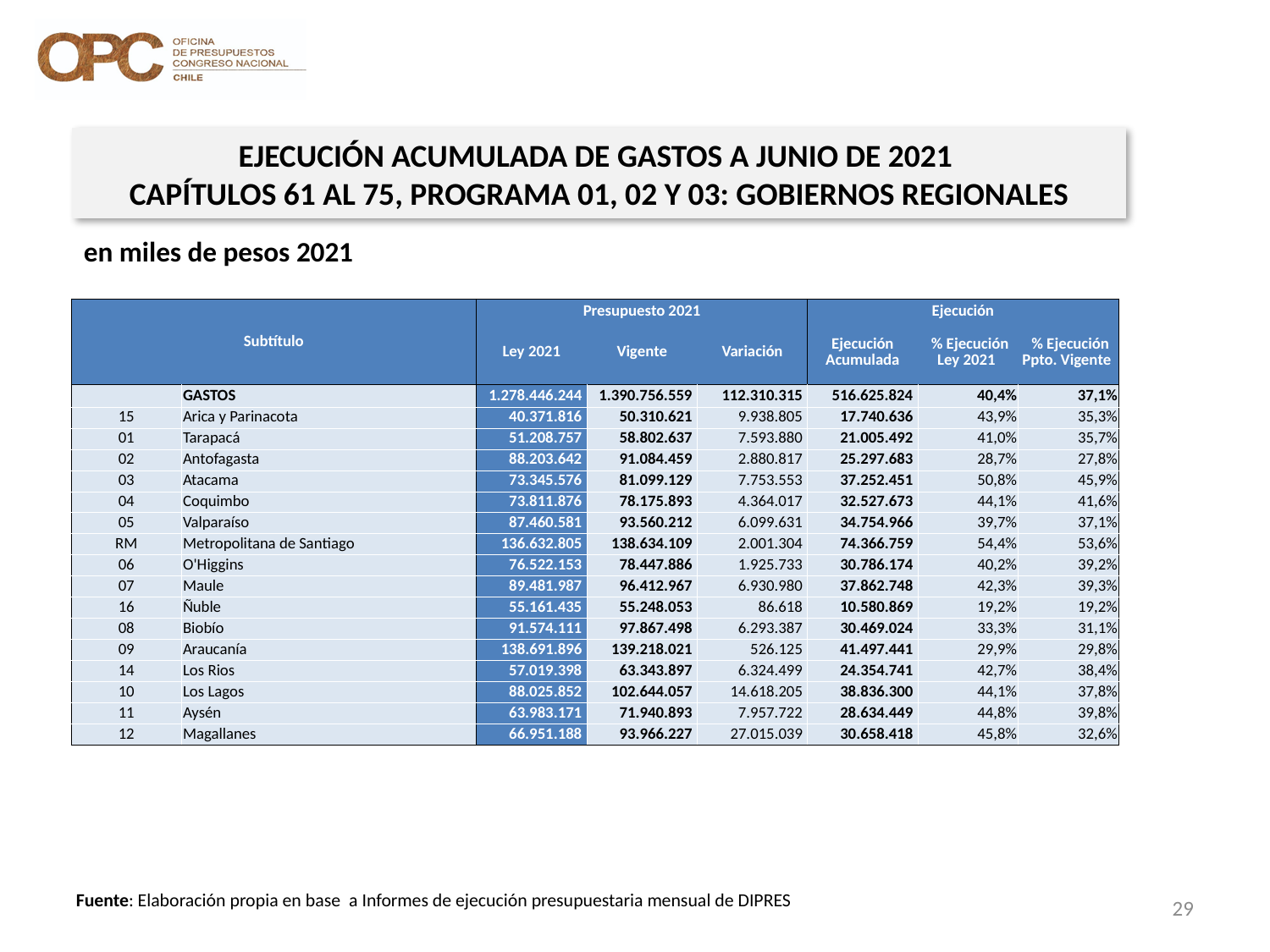

EJECUCIÓN ACUMULADA DE GASTOS A JUNIO DE 2021
CAPÍTULOS 61 AL 75, PROGRAMA 01, 02 Y 03: GOBIERNOS REGIONALES
en miles de pesos 2021
| Subtítulo |  | Presupuesto 2021 |  |  | Ejecución |  |  |
| --- | --- | --- | --- | --- | --- | --- | --- |
|  |  | Ley 2021 | Vigente | Variación | Ejecución Acumulada | % Ejecución Ley 2021 | % Ejecución Ppto. Vigente |
|  | GASTOS | 1.278.446.244 | 1.390.756.559 | 112.310.315 | 516.625.824 | 40,4% | 37,1% |
| 15 | Arica y Parinacota | 40.371.816 | 50.310.621 | 9.938.805 | 17.740.636 | 43,9% | 35,3% |
| 01 | Tarapacá | 51.208.757 | 58.802.637 | 7.593.880 | 21.005.492 | 41,0% | 35,7% |
| 02 | Antofagasta | 88.203.642 | 91.084.459 | 2.880.817 | 25.297.683 | 28,7% | 27,8% |
| 03 | Atacama | 73.345.576 | 81.099.129 | 7.753.553 | 37.252.451 | 50,8% | 45,9% |
| 04 | Coquimbo | 73.811.876 | 78.175.893 | 4.364.017 | 32.527.673 | 44,1% | 41,6% |
| 05 | Valparaíso | 87.460.581 | 93.560.212 | 6.099.631 | 34.754.966 | 39,7% | 37,1% |
| RM | Metropolitana de Santiago | 136.632.805 | 138.634.109 | 2.001.304 | 74.366.759 | 54,4% | 53,6% |
| 06 | O'Higgins | 76.522.153 | 78.447.886 | 1.925.733 | 30.786.174 | 40,2% | 39,2% |
| 07 | Maule | 89.481.987 | 96.412.967 | 6.930.980 | 37.862.748 | 42,3% | 39,3% |
| 16 | Ñuble | 55.161.435 | 55.248.053 | 86.618 | 10.580.869 | 19,2% | 19,2% |
| 08 | Biobío | 91.574.111 | 97.867.498 | 6.293.387 | 30.469.024 | 33,3% | 31,1% |
| 09 | Araucanía | 138.691.896 | 139.218.021 | 526.125 | 41.497.441 | 29,9% | 29,8% |
| 14 | Los Rios | 57.019.398 | 63.343.897 | 6.324.499 | 24.354.741 | 42,7% | 38,4% |
| 10 | Los Lagos | 88.025.852 | 102.644.057 | 14.618.205 | 38.836.300 | 44,1% | 37,8% |
| 11 | Aysén | 63.983.171 | 71.940.893 | 7.957.722 | 28.634.449 | 44,8% | 39,8% |
| 12 | Magallanes | 66.951.188 | 93.966.227 | 27.015.039 | 30.658.418 | 45,8% | 32,6% |
29